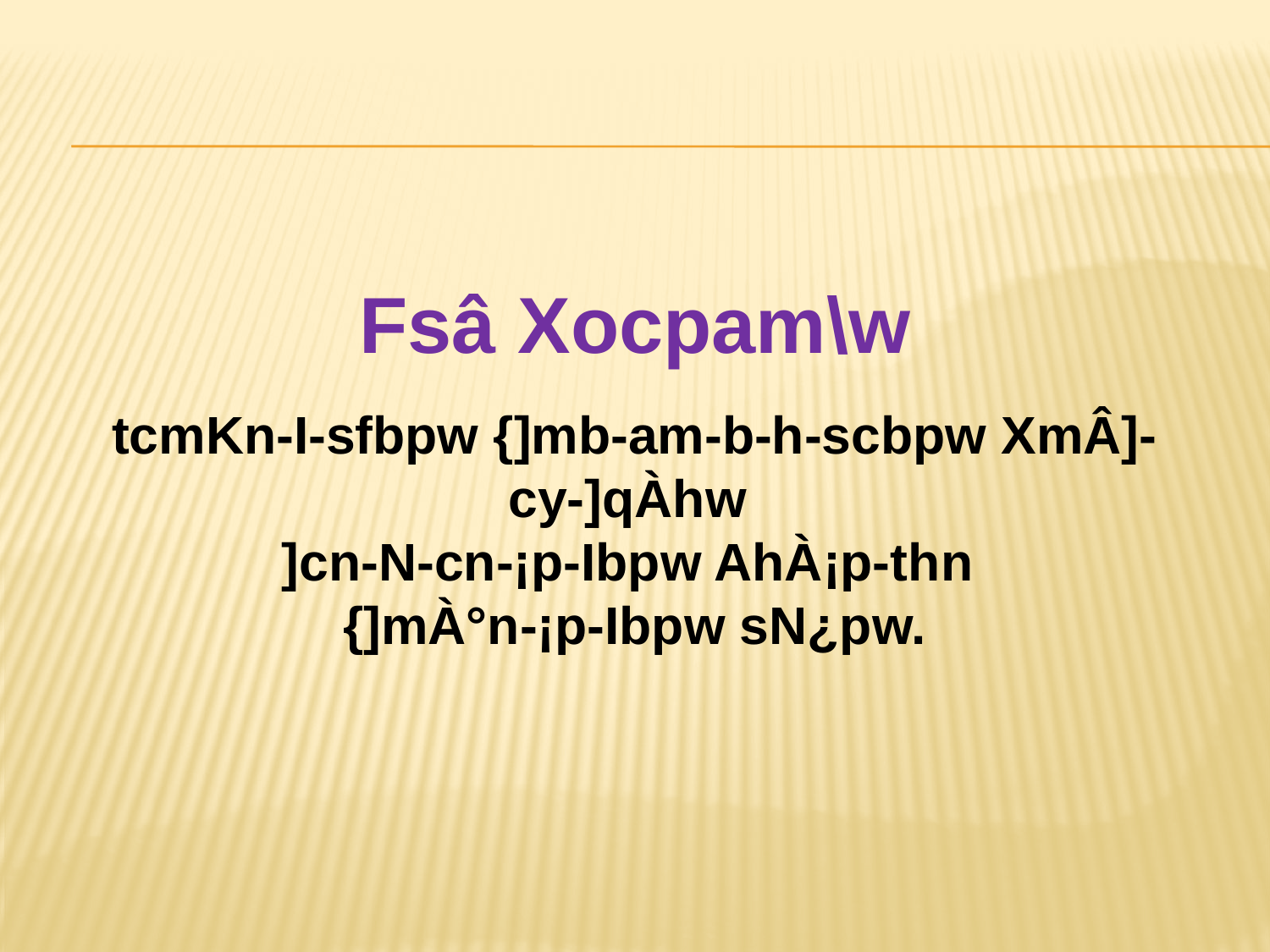

Fsâ Xocpam\w

tcmKn-I-sfbpw {]mb-am-b-h-scbpw XmÂ]-cy-]qÀhw
]cn-N-cn-¡p-Ibpw AhÀ¡p-th­n
{]mÀ°n-¡p-Ibpw sN¿pw.